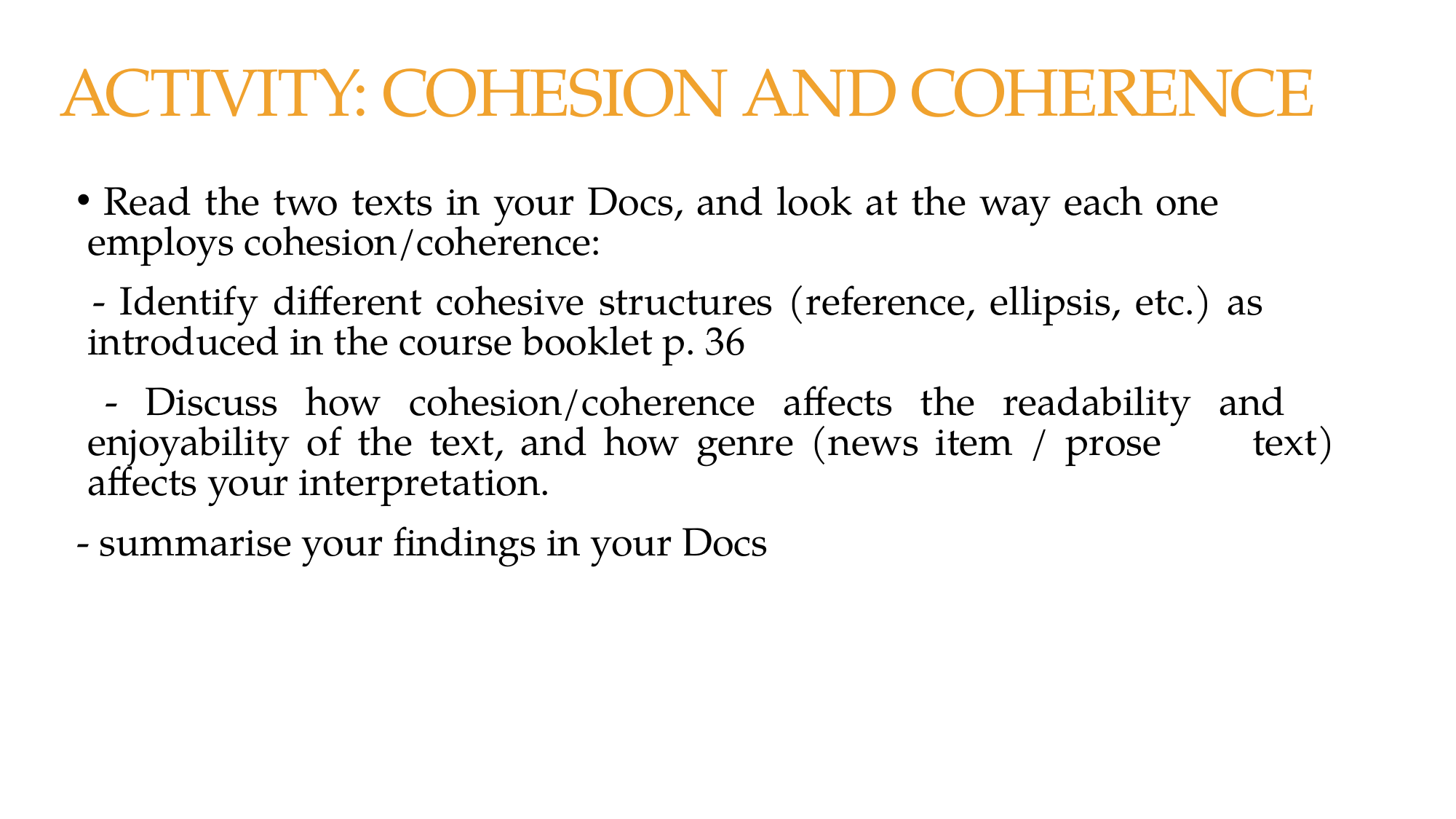

# ACTIVITY: COHESION AND COHERENCE
 Read the two texts in your Docs, and look at the way each one 	employs cohesion/coherence:
 	- Identify different cohesive structures (reference, ellipsis, etc.) as 	introduced in the course booklet p. 36
 	- Discuss how cohesion/coherence affects the readability and 	enjoyability of the text, and how genre (news item / prose 	text) affects your interpretation.
- summarise your findings in your Docs